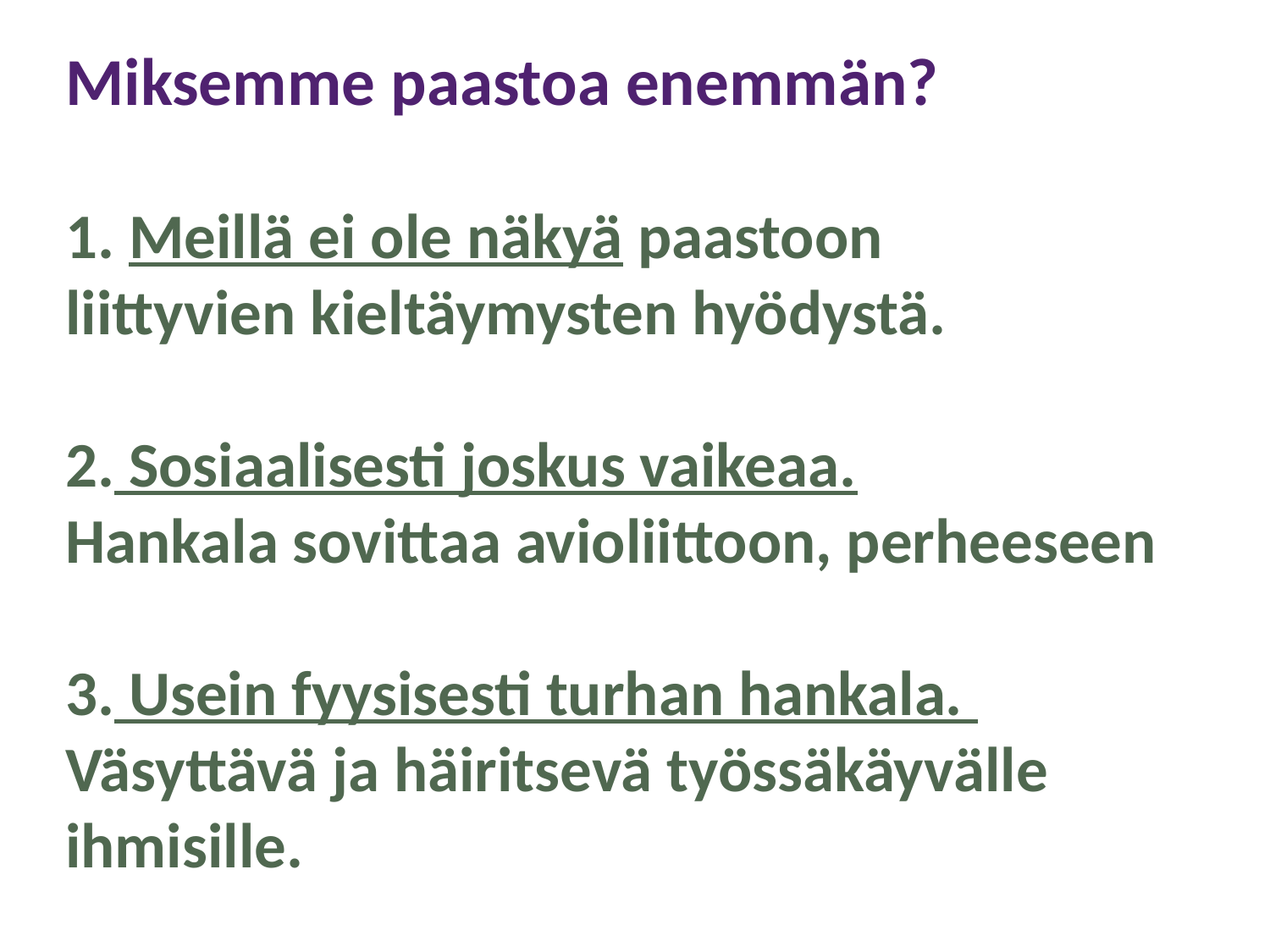

Miksemme paastoa enemmän?

1. Meillä ei ole näkyä paastoon
liittyvien kieltäymysten hyödystä.

2. Sosiaalisesti joskus vaikeaa.
Hankala sovittaa avioliittoon, perheeseen

3. Usein fyysisesti turhan hankala.
Väsyttävä ja häiritsevä työssäkäyvälle ihmisille.